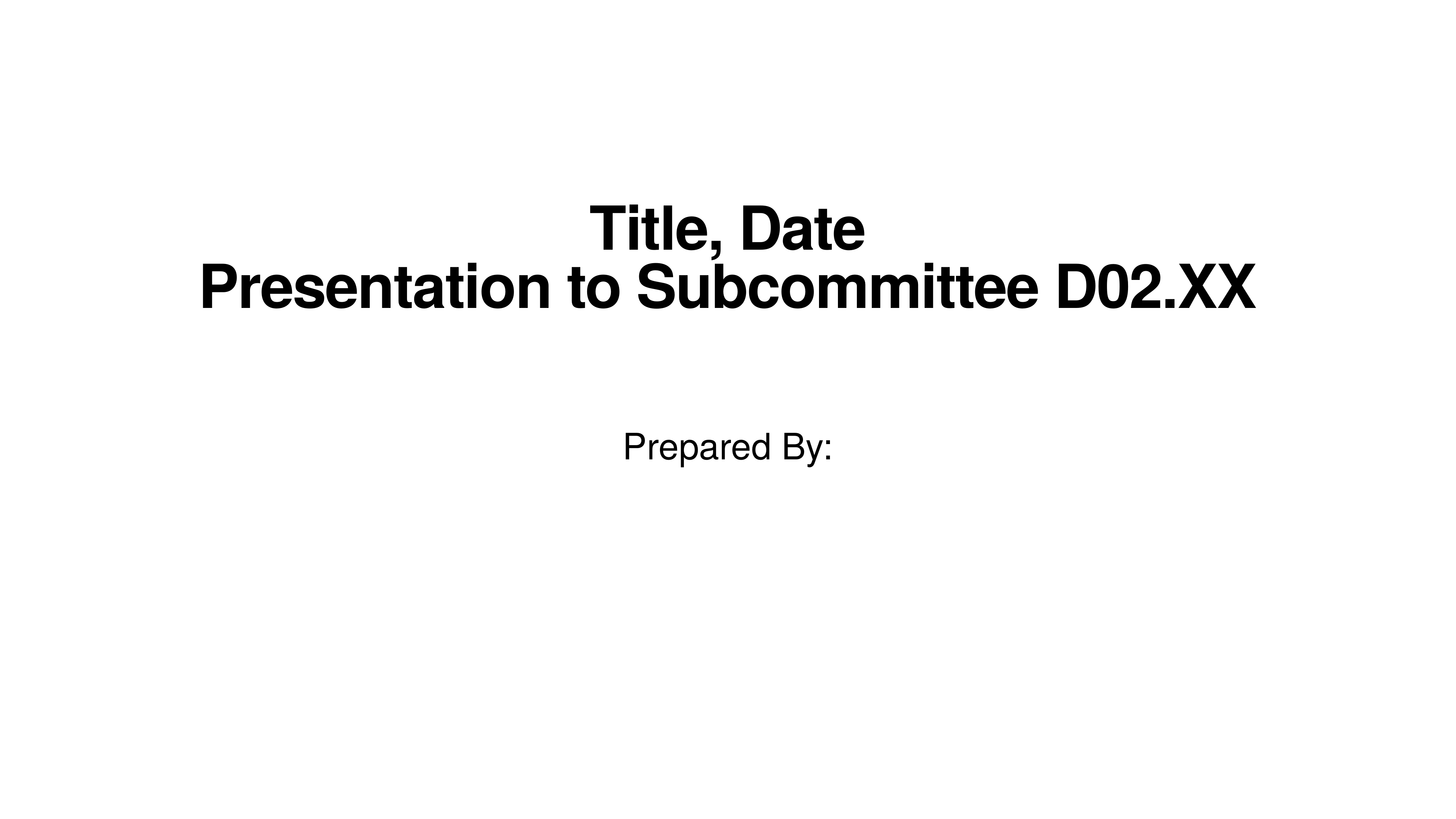

# Title, Date Presentation to Subcommittee D02.XX
Prepared By: